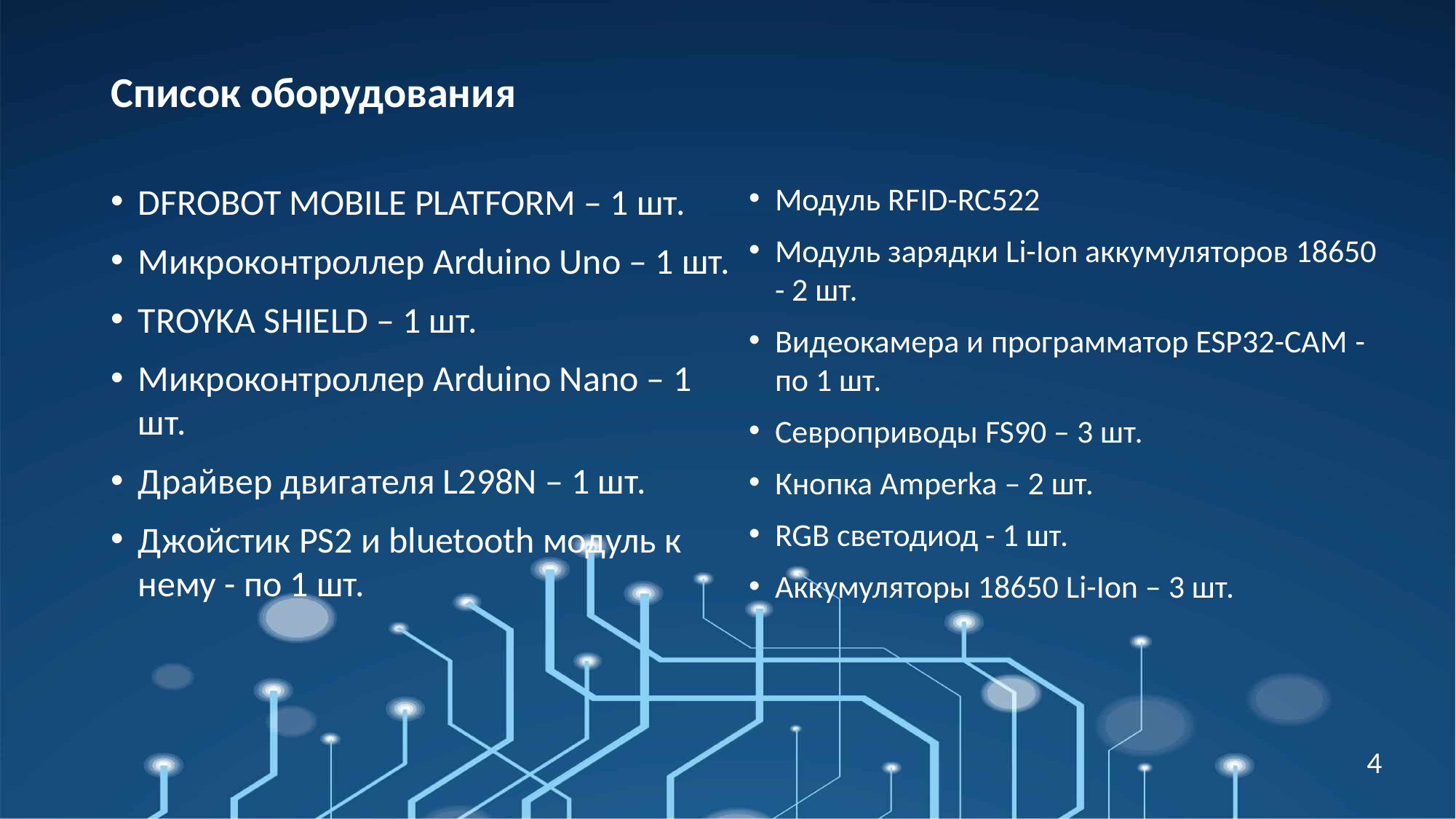

# Список оборудования
DFROBOT MOBILE PLATFORM – 1 шт.
Микроконтроллер Arduino Uno – 1 шт.
TROYKA SHIELD – 1 шт.
Микроконтроллер Arduino Nano – 1 шт.
Драйвер двигателя L298N – 1 шт.
Джойстик PS2 и bluetooth модуль к нему - по 1 шт.

Модуль RFID-RC522
Модуль зарядки Li-Ion аккумуляторов 18650 - 2 шт.
Видеокамера и программатор ESP32-CAM - по 1 шт.
Севроприводы FS90 – 3 шт.
Кнопка Amperka – 2 шт.
RGB светодиод - 1 шт.
Аккумуляторы 18650 Li-Ion – 3 шт.
4